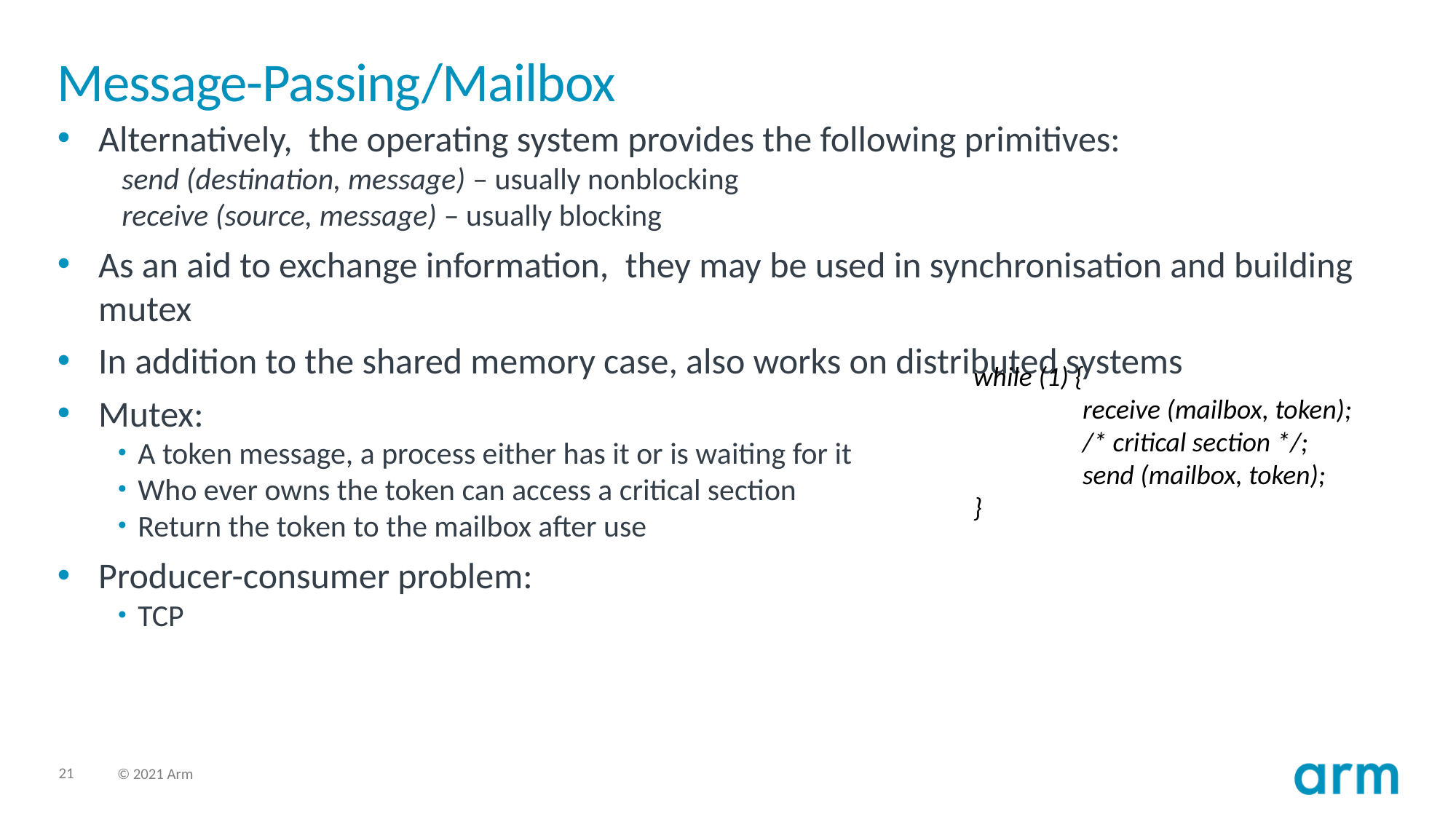

# Message-Passing/Mailbox
Alternatively,  the operating system provides the following primitives:
send (destination, message) – usually nonblocking
receive (source, message) – usually blocking
As an aid to exchange information,  they may be used in synchronisation and building mutex
In addition to the shared memory case, also works on distributed systems
Mutex:
A token message, a process either has it or is waiting for it
Who ever owns the token can access a critical section
Return the token to the mailbox after use
Producer-consumer problem:
TCP
while (1) {
	receive (mailbox, token);
	/* critical section */;
	send (mailbox, token);
}